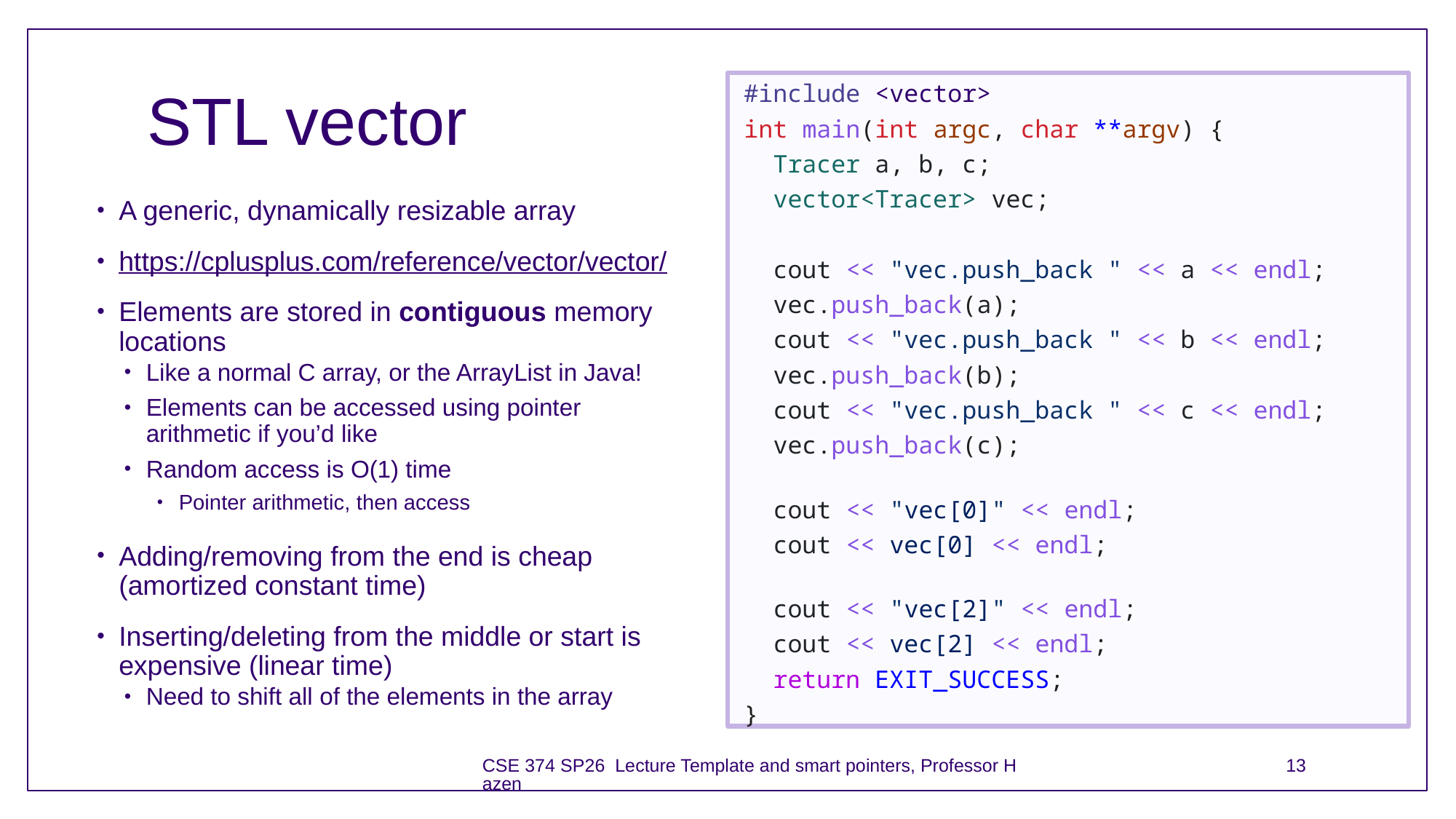

# STL vector
#include <vector>
int main(int argc, char **argv) {
  Tracer a, b, c;
  vector<Tracer> vec;

  cout << "vec.push_back " << a << endl;
  vec.push_back(a);
  cout << "vec.push_back " << b << endl;
  vec.push_back(b);
  cout << "vec.push_back " << c << endl;
  vec.push_back(c);
  cout << "vec[0]" << endl;
  cout << vec[0] << endl;
  cout << "vec[2]" << endl;
  cout << vec[2] << endl;
  return EXIT_SUCCESS;
}

A generic, dynamically resizable array
https://cplusplus.com/reference/vector/vector/
Elements are stored in contiguous memory locations
Like a normal C array, or the ArrayList in Java!
Elements can be accessed using pointer arithmetic if you’d like
Random access is O(1) time
Pointer arithmetic, then access
Adding/removing from the end is cheap (amortized constant time)
Inserting/deleting from the middle or start is expensive (linear time)
Need to shift all of the elements in the array
CSE 374 SP26  Lecture Template and smart pointers, Professor Hazen
13